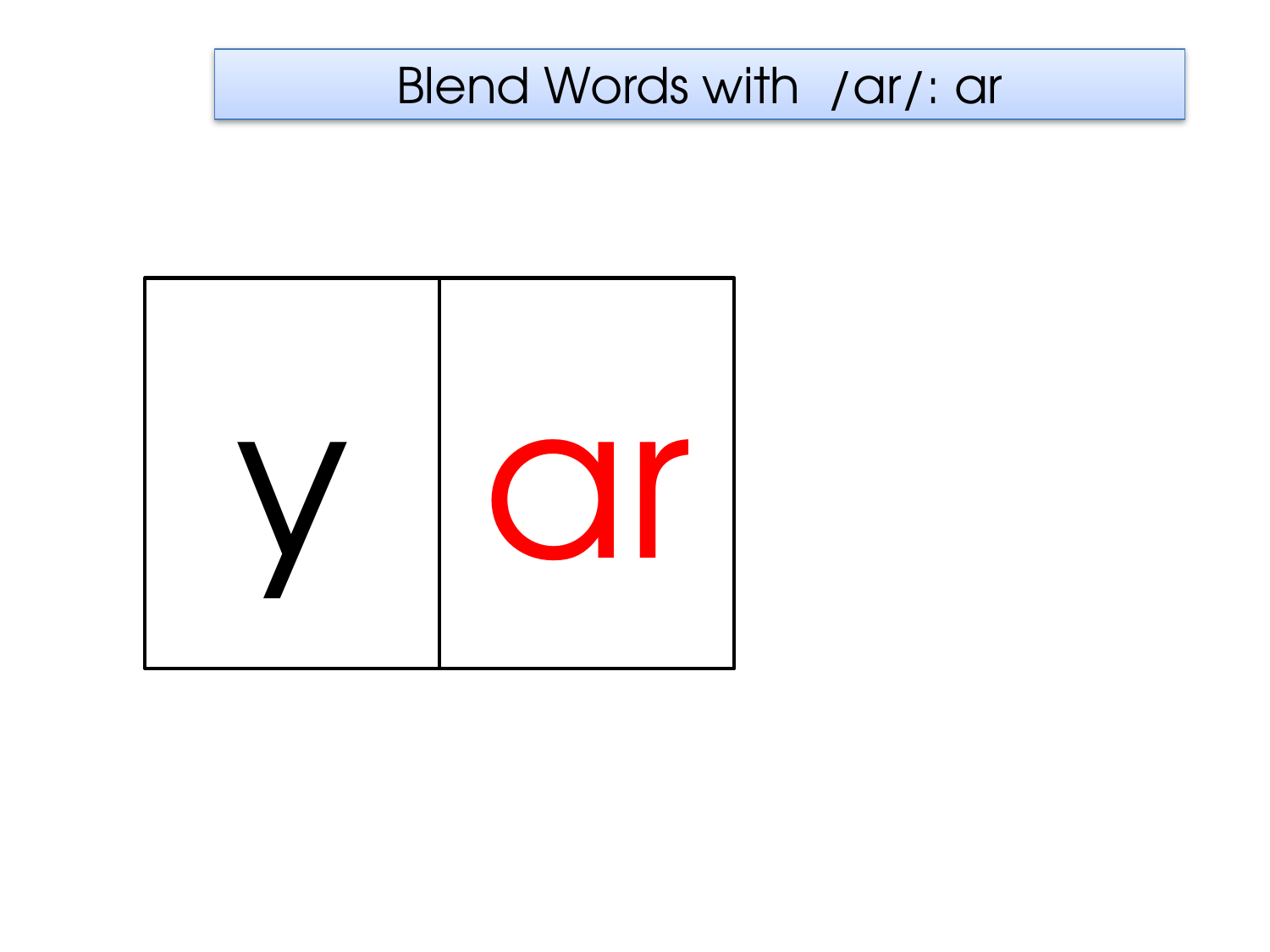

Blend Words with  /ar/: ar
y
ar